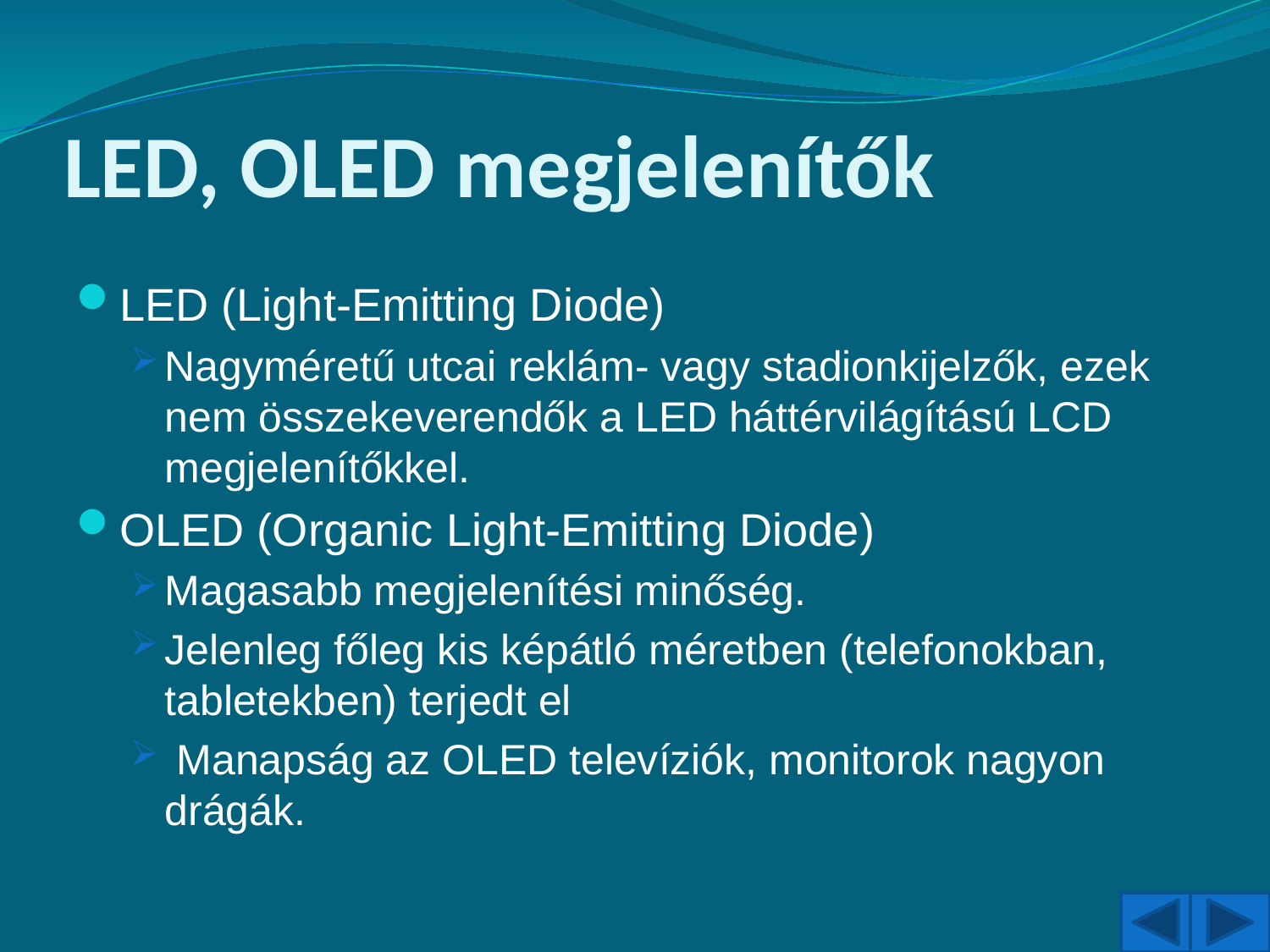

# LED, OLED megjelenítők
LED (Light-Emitting Diode)
Nagyméretű utcai reklám- vagy stadionkijelzők, ezek nem összekeverendők a LED háttérvilágítású LCD megjelenítőkkel.
OLED (Organic Light-Emitting Diode)
Magasabb megjelenítési minőség.
Jelenleg főleg kis képátló méretben (telefonokban, tabletekben) terjedt el
 Manapság az OLED televíziók, monitorok nagyon drágák.